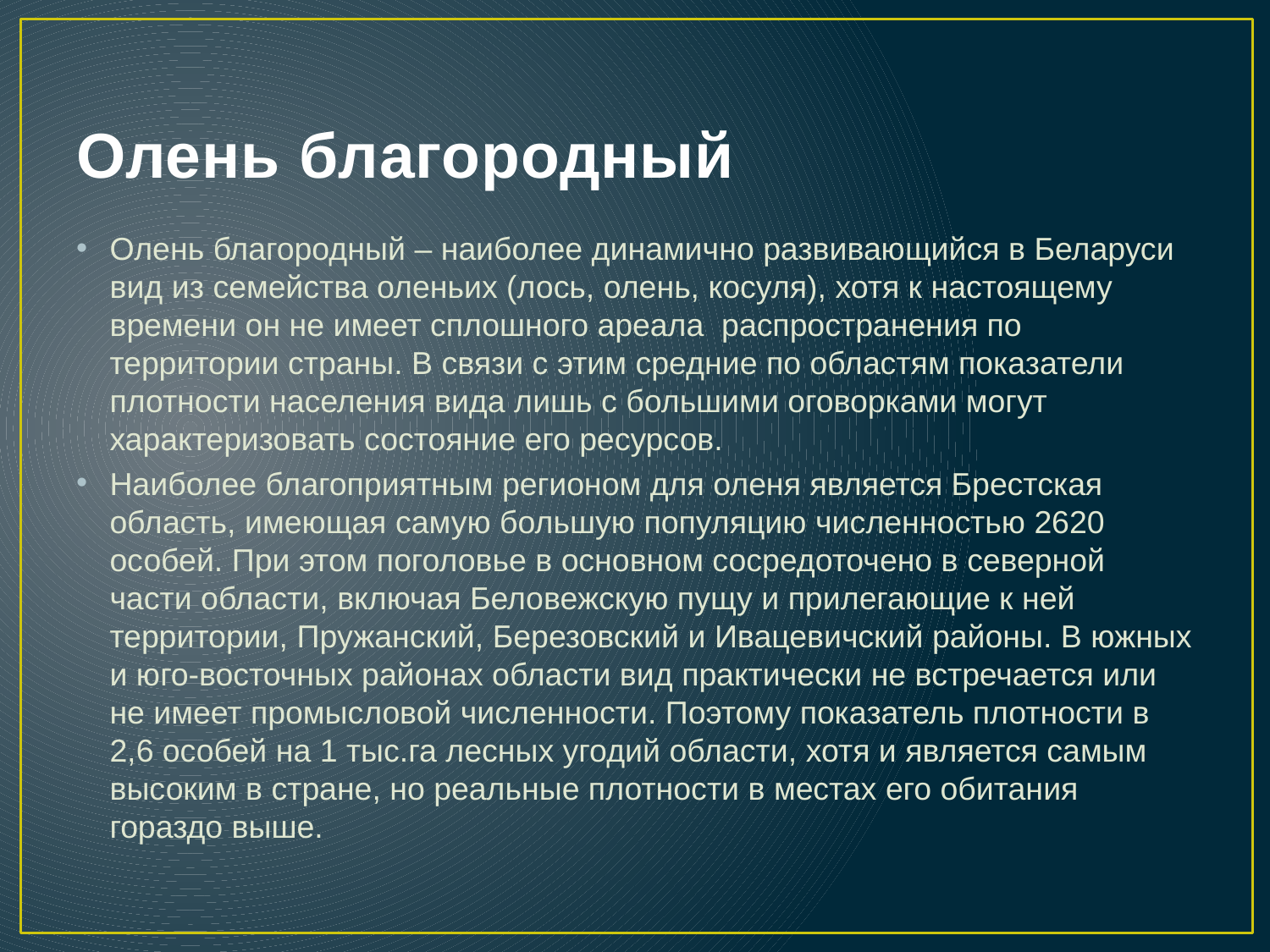

# Олень благородный
Олень благородный – наиболее динамично развивающийся в Беларуси вид из семейства оленьих (лось, олень, косуля), хотя к настоящему времени он не имеет сплошного ареала  распространения по территории страны. В связи с этим средние по областям показатели плотности населения вида лишь с большими оговорками могут характеризовать состояние его ресурсов.
Наиболее благоприятным регионом для оленя является Брестская область, имеющая самую большую популяцию численностью 2620 особей. При этом поголовье в основном сосредоточено в северной части области, включая Беловежскую пущу и прилегающие к ней территории, Пружанский, Березовский и Ивацевичский районы. В южных и юго-восточных районах области вид практически не встречается или не имеет промысловой численности. Поэтому показатель плотности в 2,6 особей на 1 тыс.га лесных угодий области, хотя и является самым высоким в стране, но реальные плотности в местах его обитания гораздо выше.